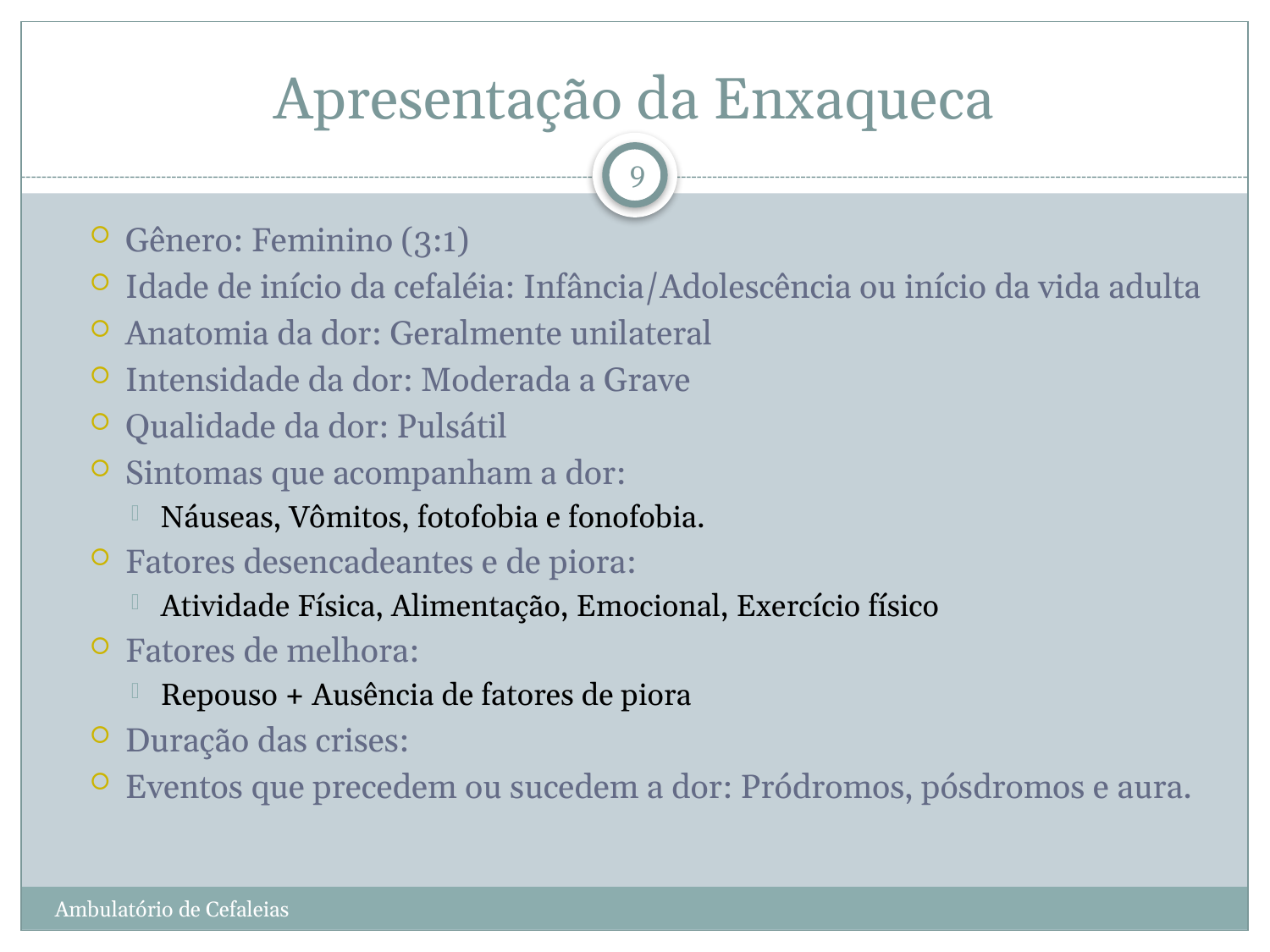

# Apresentação da Enxaqueca
9
Gênero: Feminino (3:1)
Idade de início da cefaléia: Infância/Adolescência ou início da vida adulta
Anatomia da dor: Geralmente unilateral
Intensidade da dor: Moderada a Grave
Qualidade da dor: Pulsátil
Sintomas que acompanham a dor:
Náuseas, Vômitos, fotofobia e fonofobia.
Fatores desencadeantes e de piora:
Atividade Física, Alimentação, Emocional, Exercício físico
Fatores de melhora:
Repouso + Ausência de fatores de piora
Duração das crises:
Eventos que precedem ou sucedem a dor: Pródromos, pósdromos e aura.

Ambulatório de Cefaleias